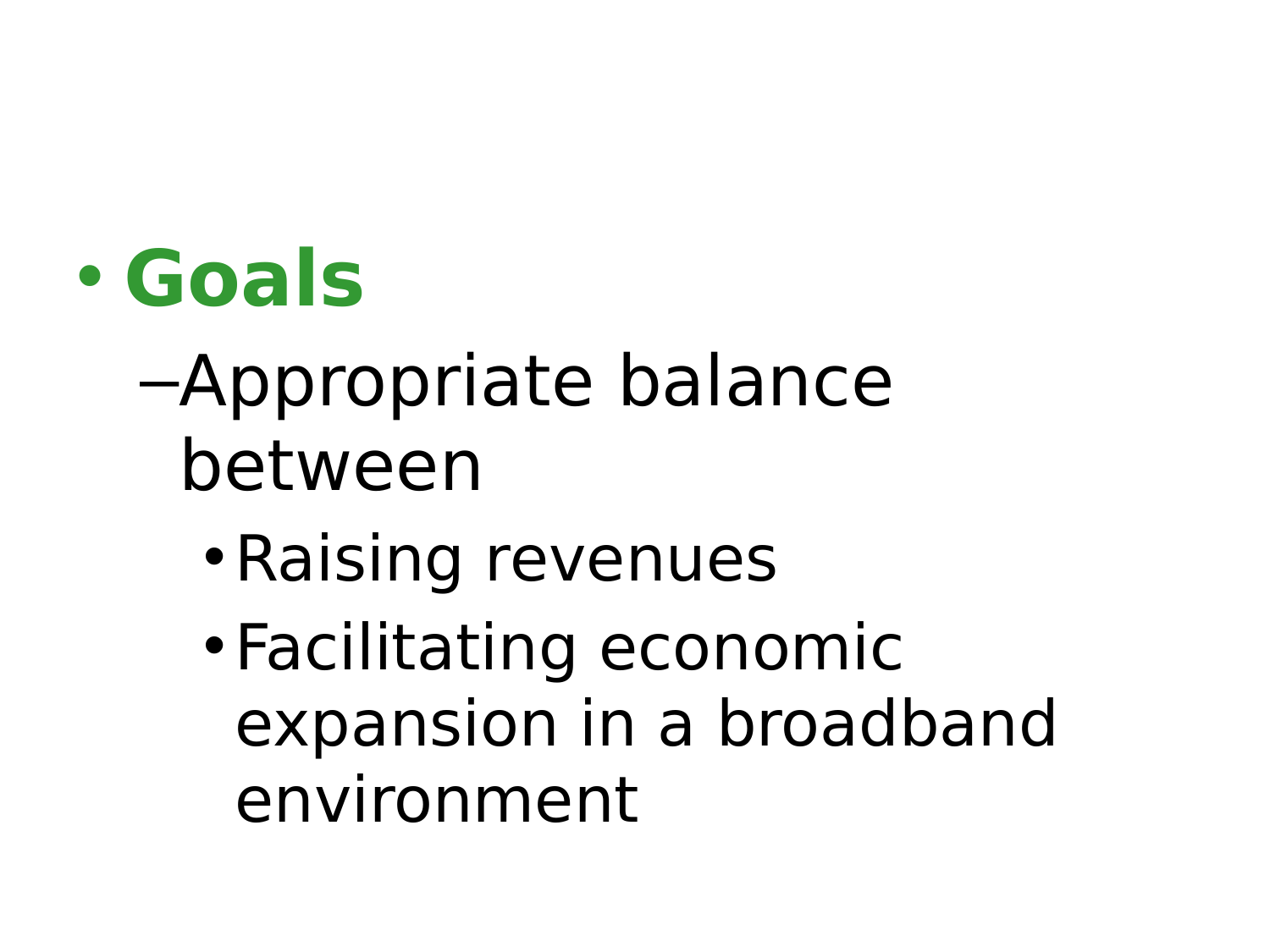

#
Goals
Appropriate balance between
Raising revenues
Facilitating economic expansion in a broadband environment